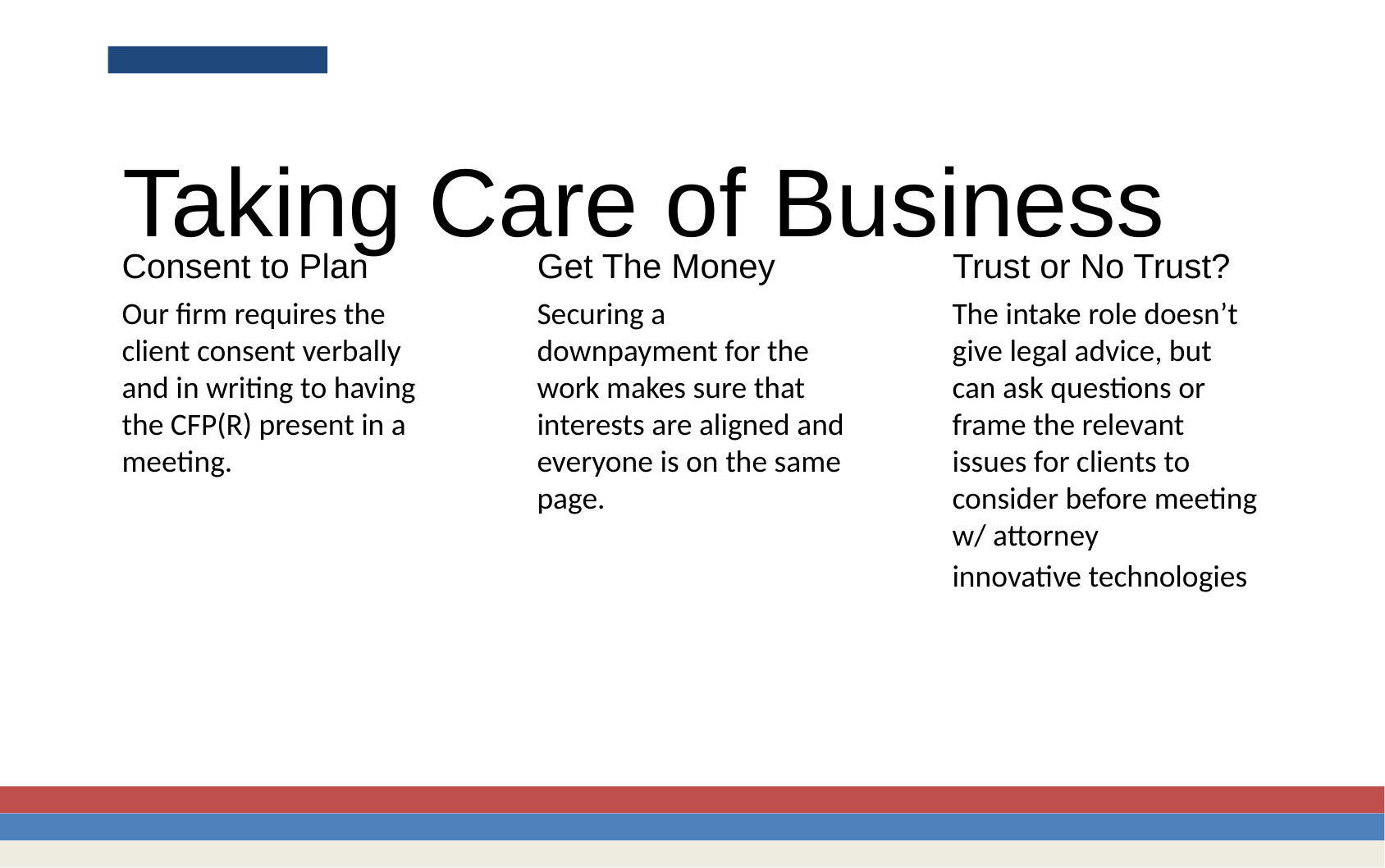

# Taking Care of Business
Consent to Plan
Get The Money
Trust or No Trust?
Our firm requires the client consent verbally and in writing to having the CFP(R) present in a meeting.
Securing a downpayment for the work makes sure that interests are aligned and everyone is on the same page.
The intake role doesn’t give legal advice, but can ask questions or frame the relevant issues for clients to consider before meeting w/ attorney
innovative technologies